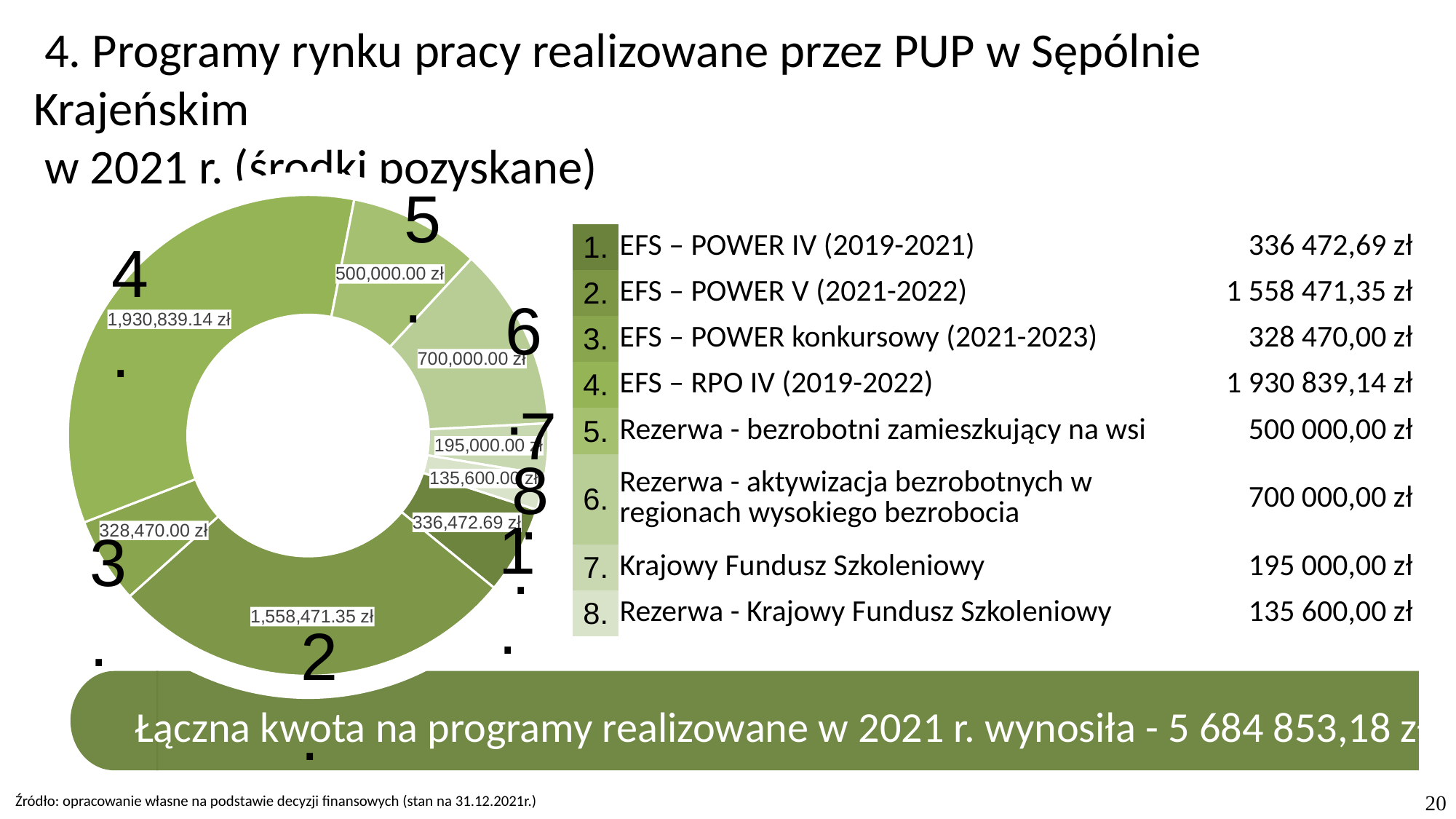

4. Programy rynku pracy realizowane przez PUP w Sępólnie Krajeńskim
 w 2021 r. (środki pozyskane)

### Chart

| Category |  |
|---|---|
| EFS – POWER IV (2019-2021) | 336472.69 |
| EFS – POWER V (2021-2022) | 1558471.35 |
| EFS – POWER konkursowy (2021-2023) | 328470.0 |
| EFS – RPO IV (2019-2022) | 1930839.14 |
| Rezerwa - bezrobotni zamieszkujący na wsi | 500000.0 |
| Rezerwa - aktywizacja bezrobotnych w regionach wysokiego bezrobocia | 700000.0 |
| Krajowy Fundusz Szkoleniowy | 195000.0 |
| Rezerwa - Krajowy Fundusz Szkoleniowy | 135600.0 |
5.
4.
6.

1.
3.
2.
| 1. | EFS – POWER IV (2019-2021) | 336 472,69 zł |
| --- | --- | --- |
| 2. | EFS – POWER V (2021-2022) | 1 558 471,35 zł |
| 3. | EFS – POWER konkursowy (2021-2023) | 328 470,00 zł |
| 4. | EFS – RPO IV (2019-2022) | 1 930 839,14 zł |
| 5. | Rezerwa - bezrobotni zamieszkujący na wsi | 500 000,00 zł |
| 6. | Rezerwa - aktywizacja bezrobotnych w regionach wysokiego bezrobocia | 700 000,00 zł |
| 7. | Krajowy Fundusz Szkoleniowy | 195 000,00 zł |
| 8. | Rezerwa - Krajowy Fundusz Szkoleniowy | 135 600,00 zł |
7.
8.

Łączna kwota na programy realizowane w 2021 r. wynosiła - 5 684 853,18 zł
20
Źródło: opracowanie własne na podstawie decyzji finansowych (stan na 31.12.2021r.)